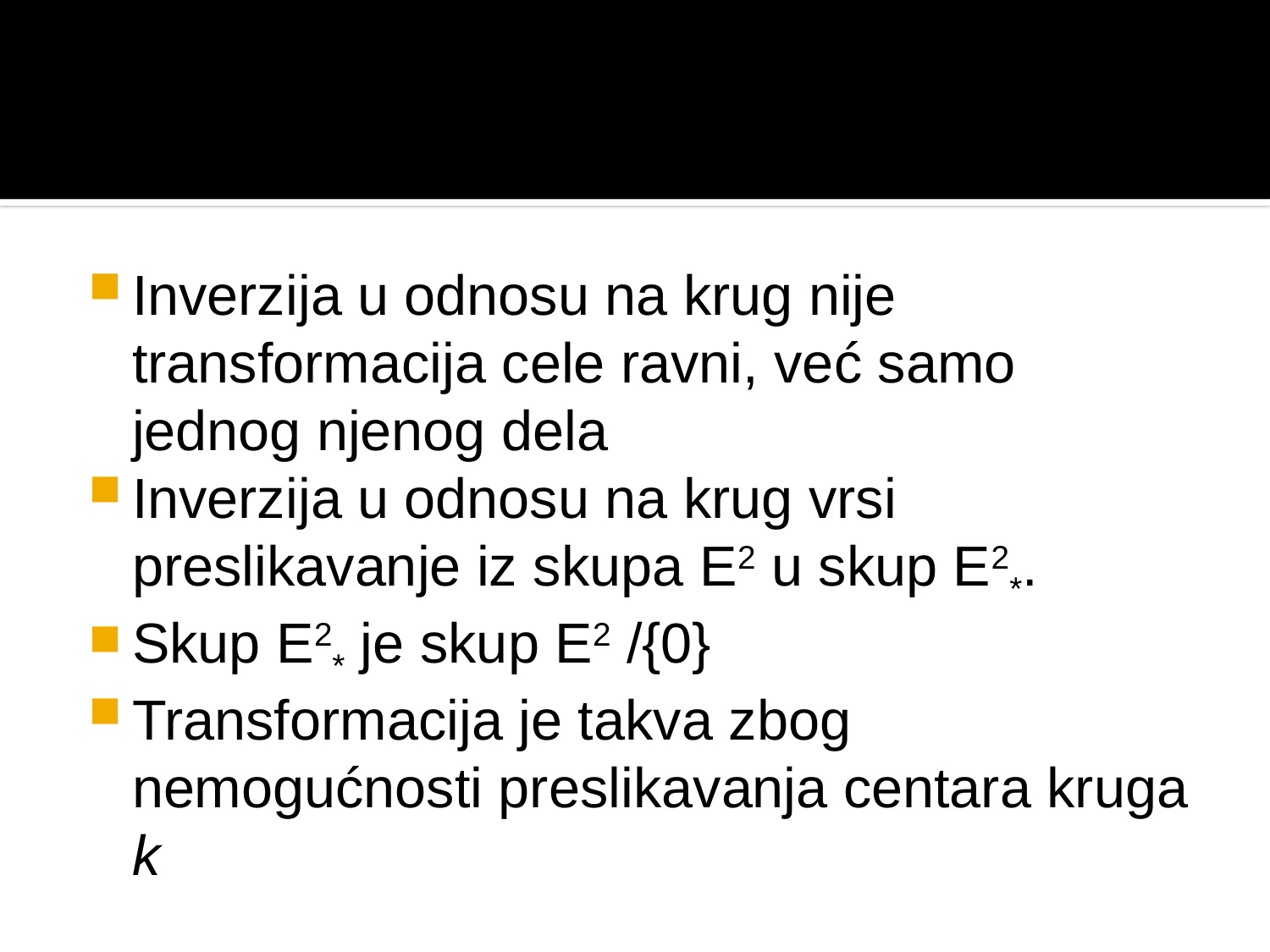

#
Inverzija u odnosu na krug nije transformacija cele ravni, već samo jednog njenog dela
Inverzija u odnosu na krug vrsi preslikavanje iz skupa E2 u skup E2*.
Skup E2* je skup E2 /{0}
Transformacija je takva zbog nemogućnosti preslikavanja centara kruga k